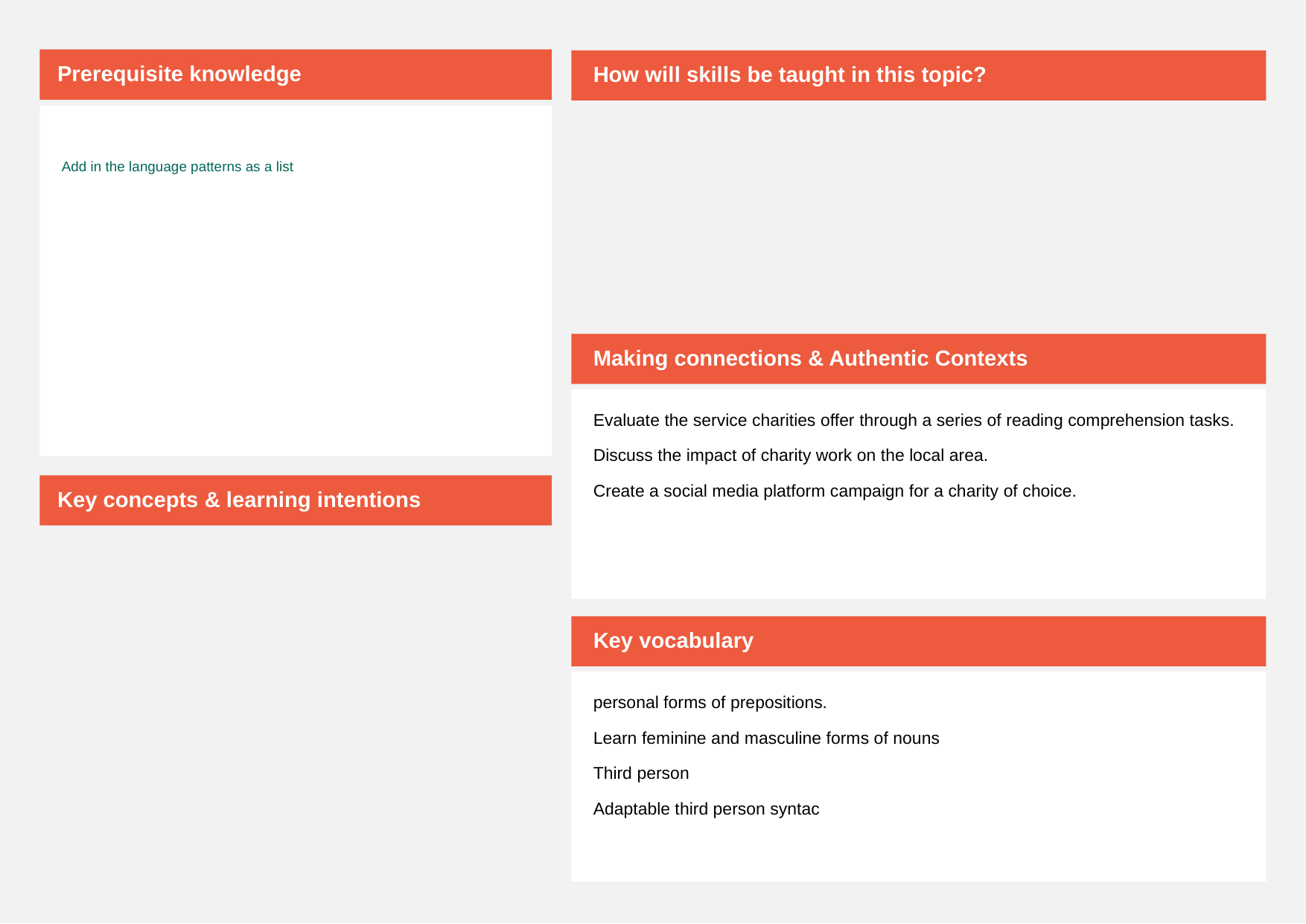

Prerequisite knowledge
How will skills be taught in this topic?

Add in the language patterns as a list

Making connections & Authentic Contexts
Evaluate the service charities offer through a series of reading comprehension tasks.
Discuss the impact of charity work on the local area.
Create a social media platform campaign for a charity of choice.
Key concepts & learning intentions

Key vocabulary
personal forms of prepositions.
Learn feminine and masculine forms of nouns
Third person
Adaptable third person syntac